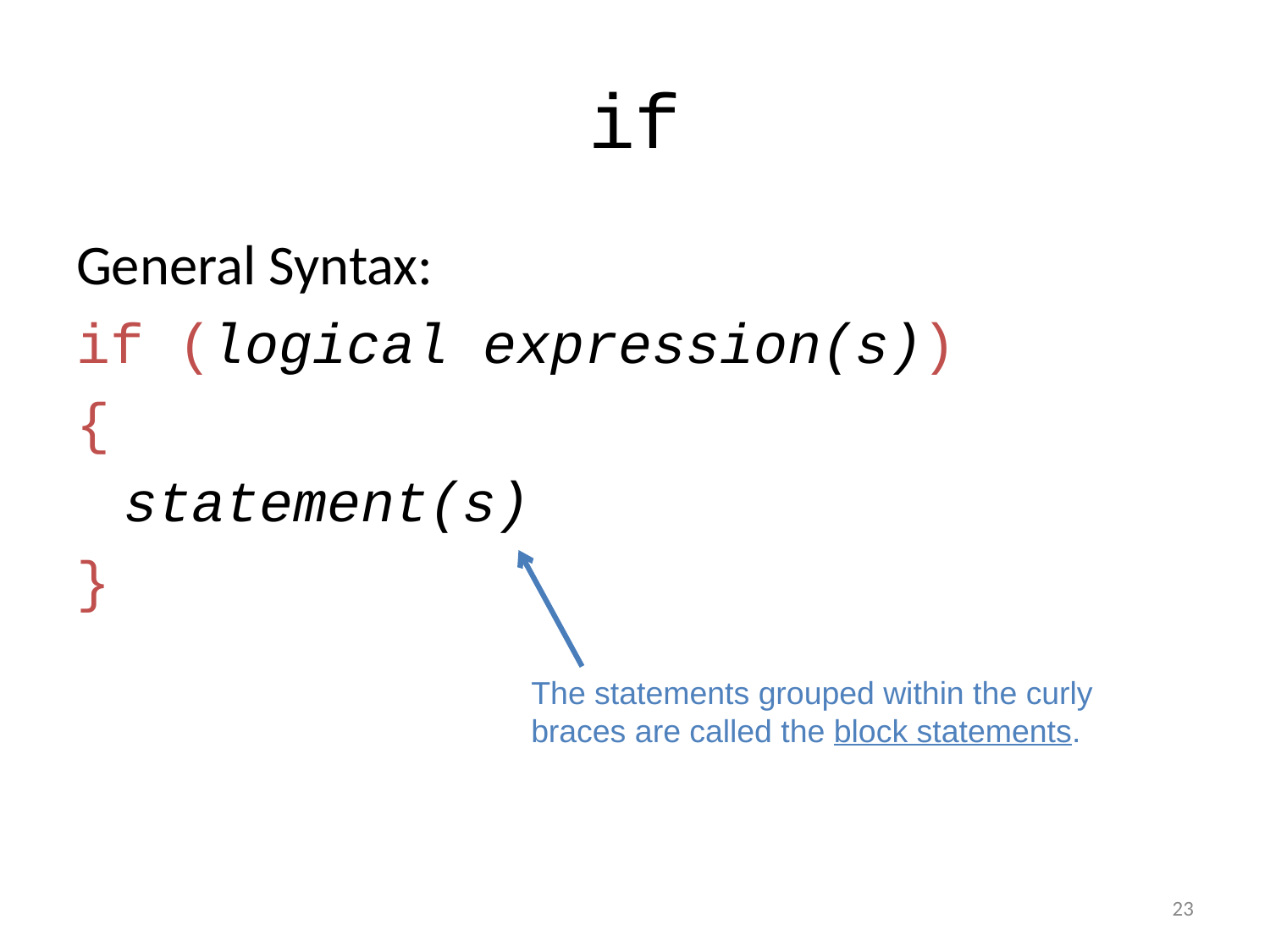

# if
General Syntax:
if (logical expression(s))
{
	statement(s)
}
The statements grouped within the curly braces are called the block statements.
23